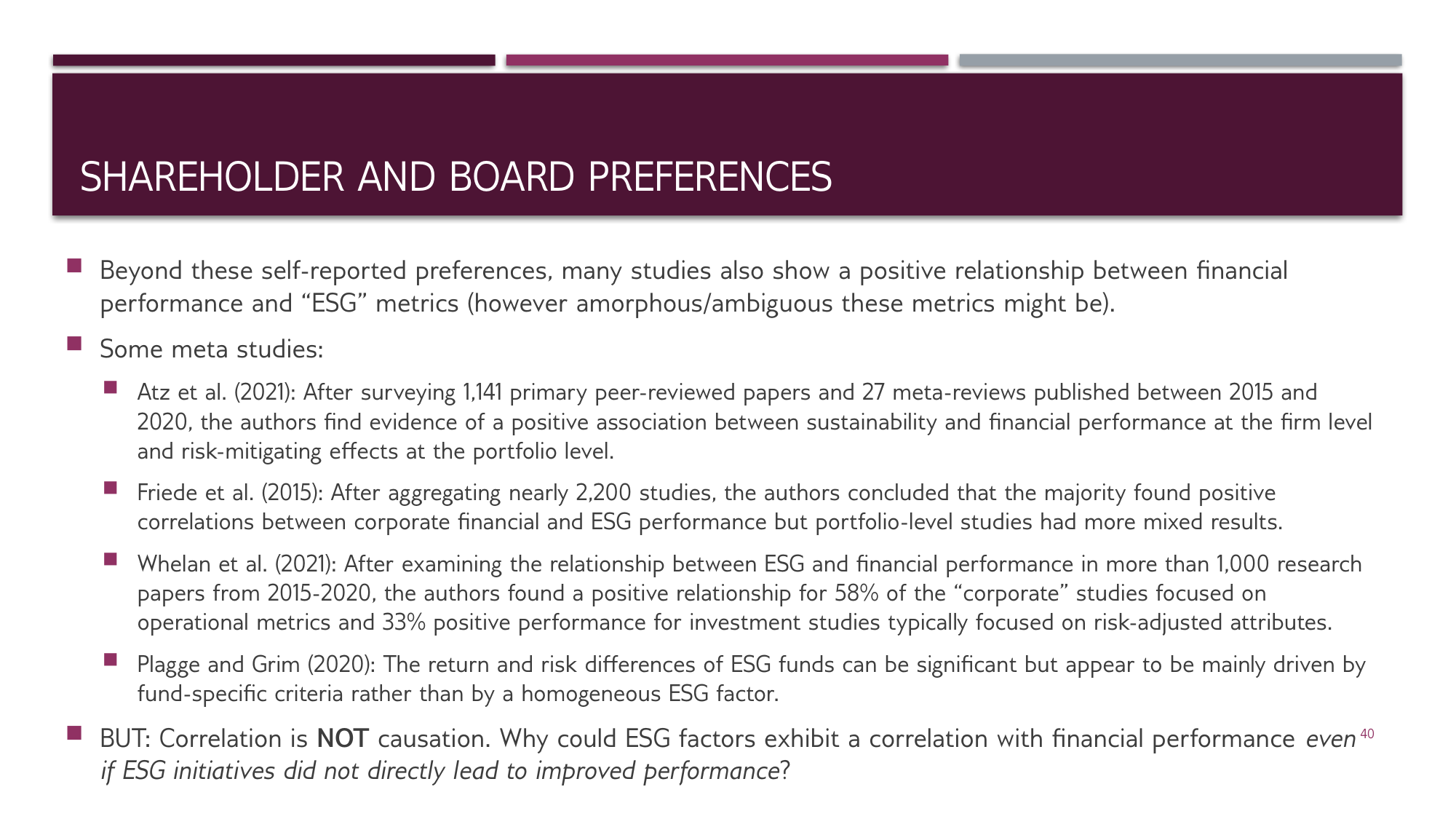

# Shareholder and board preferences
Beyond these self-reported preferences, many studies also show a positive relationship between financial performance and “ESG” metrics (however amorphous/ambiguous these metrics might be).
Some meta studies:
Atz et al. (2021): After surveying 1,141 primary peer-reviewed papers and 27 meta-reviews published between 2015 and 2020, the authors find evidence of a positive association between sustainability and financial performance at the firm level and risk-mitigating effects at the portfolio level.
Friede et al. (2015): After aggregating nearly 2,200 studies, the authors concluded that the majority found positive correlations between corporate financial and ESG performance but portfolio-level studies had more mixed results.
Whelan et al. (2021): After examining the relationship between ESG and financial performance in more than 1,000 research papers from 2015-2020, the authors found a positive relationship for 58% of the “corporate” studies focused on operational metrics and 33% positive performance for investment studies typically focused on risk-adjusted attributes.
Plagge and Grim (2020): The return and risk differences of ESG funds can be significant but appear to be mainly driven by fund-specific criteria rather than by a homogeneous ESG factor.
BUT: Correlation is NOT causation. Why could ESG factors exhibit a correlation with financial performance even if ESG initiatives did not directly lead to improved performance?
40